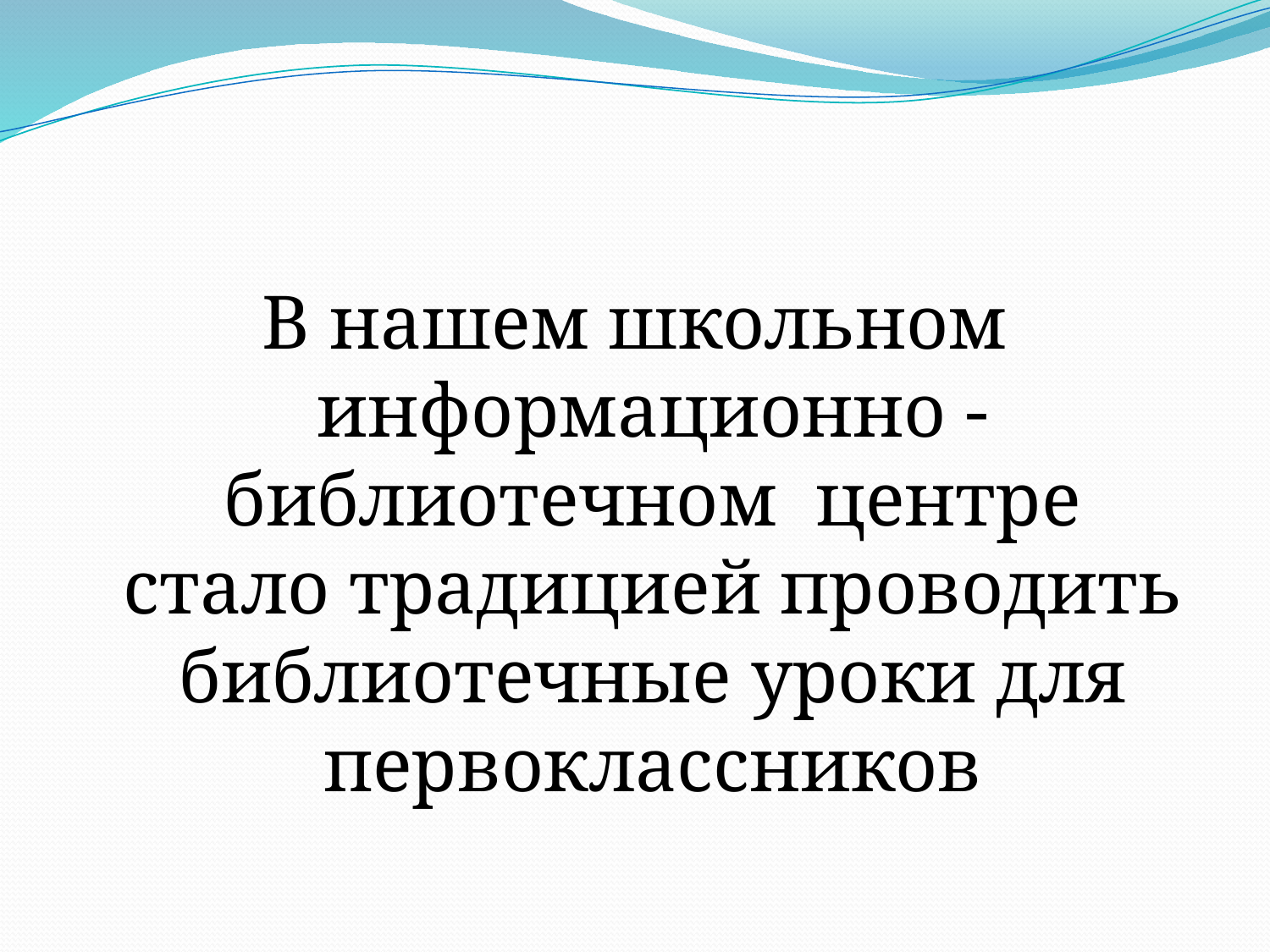

#
В нашем школьном информационно -библиотечном  центре стало традицией проводить библиотечные уроки для первоклассников